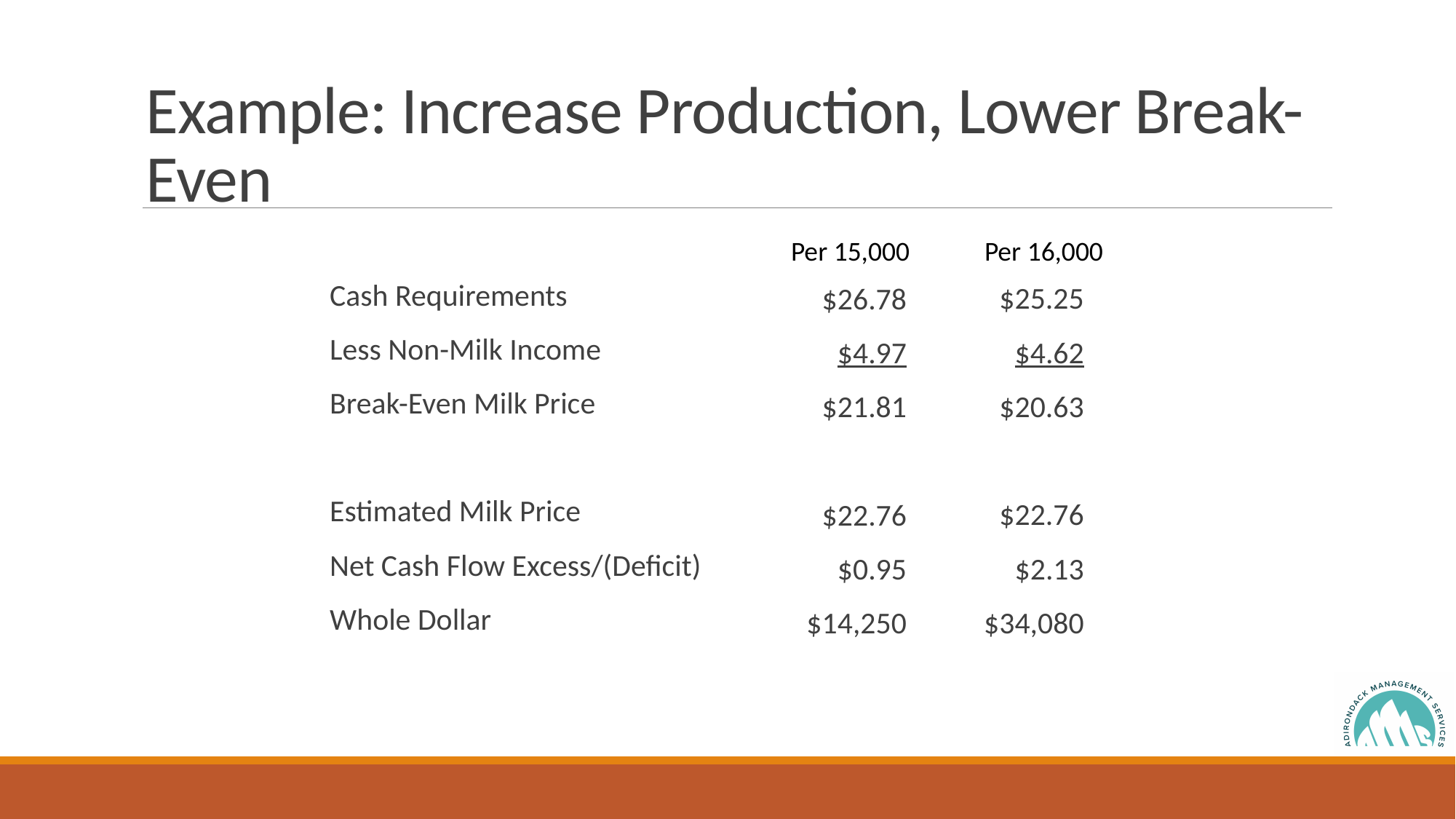

Example: Increase Production, Lower Break- Even

$25.25
$4.62
$20.63

$22.76
$2.13
$34,080

 Cash Requirements
 Less Non-Milk Income
 Break-Even Milk Price

$26.78
$4.97
$21.81

$22.76
$0.95
$14,250

Per 16,000
Per 15,000
 Estimated Milk Price
 Net Cash Flow Excess/(Deficit)
 Whole Dollar